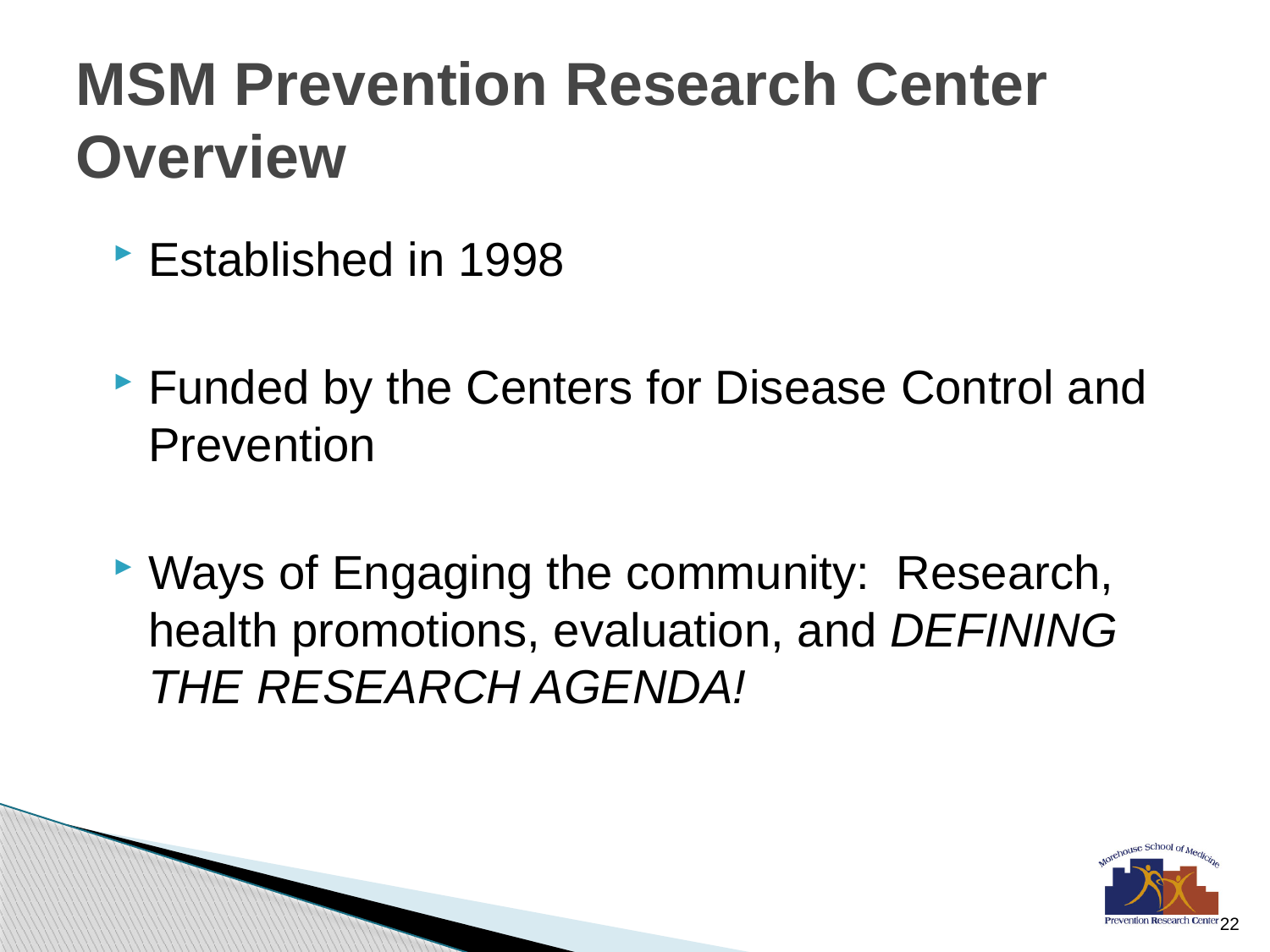

# MSM Prevention Research Center Overview
Established in 1998

Funded by the Centers for Disease Control and Prevention

Ways of Engaging the community:  Research, health promotions, evaluation, and DEFINING THE RESEARCH AGENDA!

22